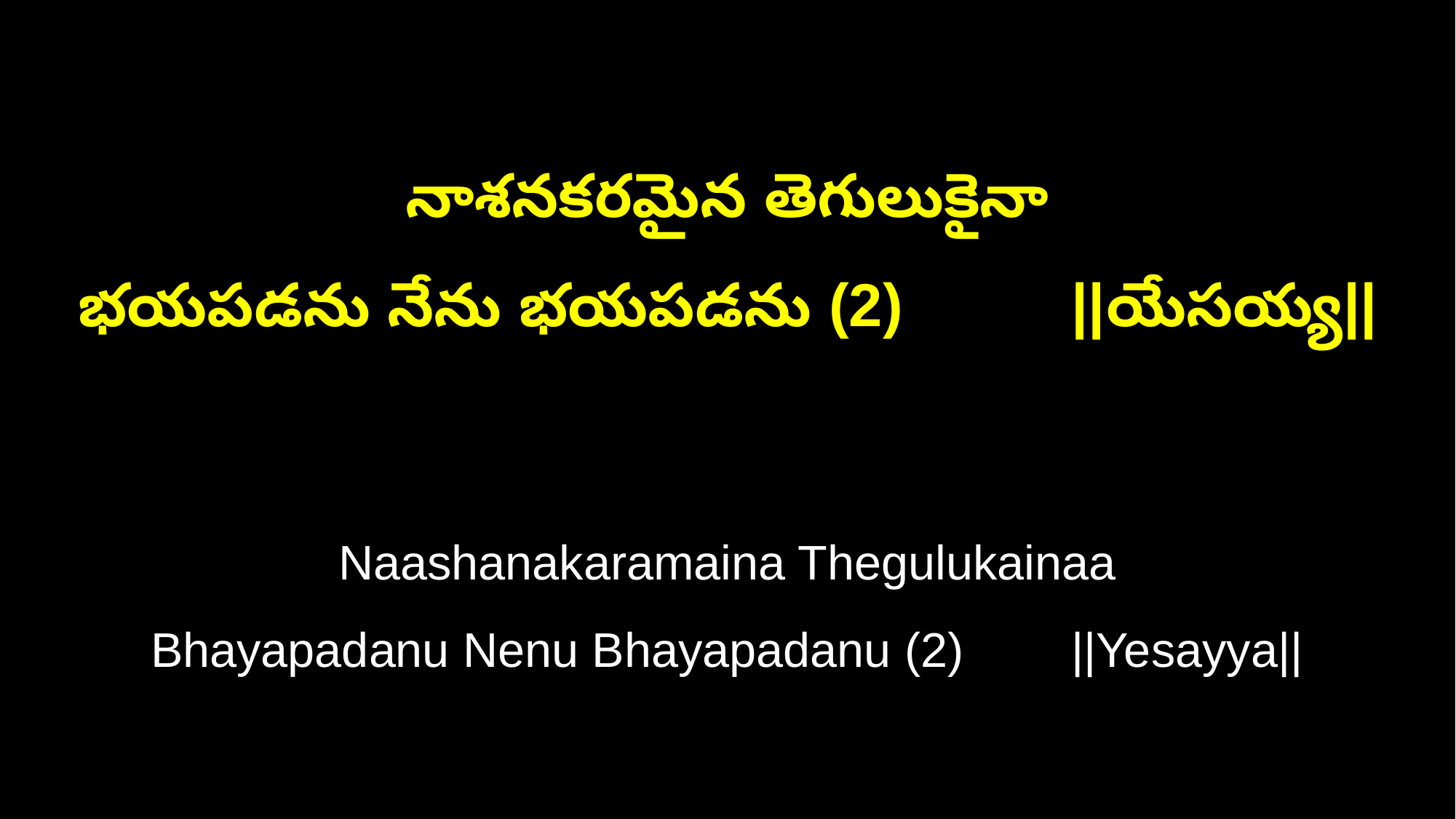

నాశనకరమైన తెగులుకైనా
భయపడను నేను భయపడను (2)          ||యేసయ్య||
Naashanakaramaina Thegulukainaa
Bhayapadanu Nenu Bhayapadanu (2)        ||Yesayya||